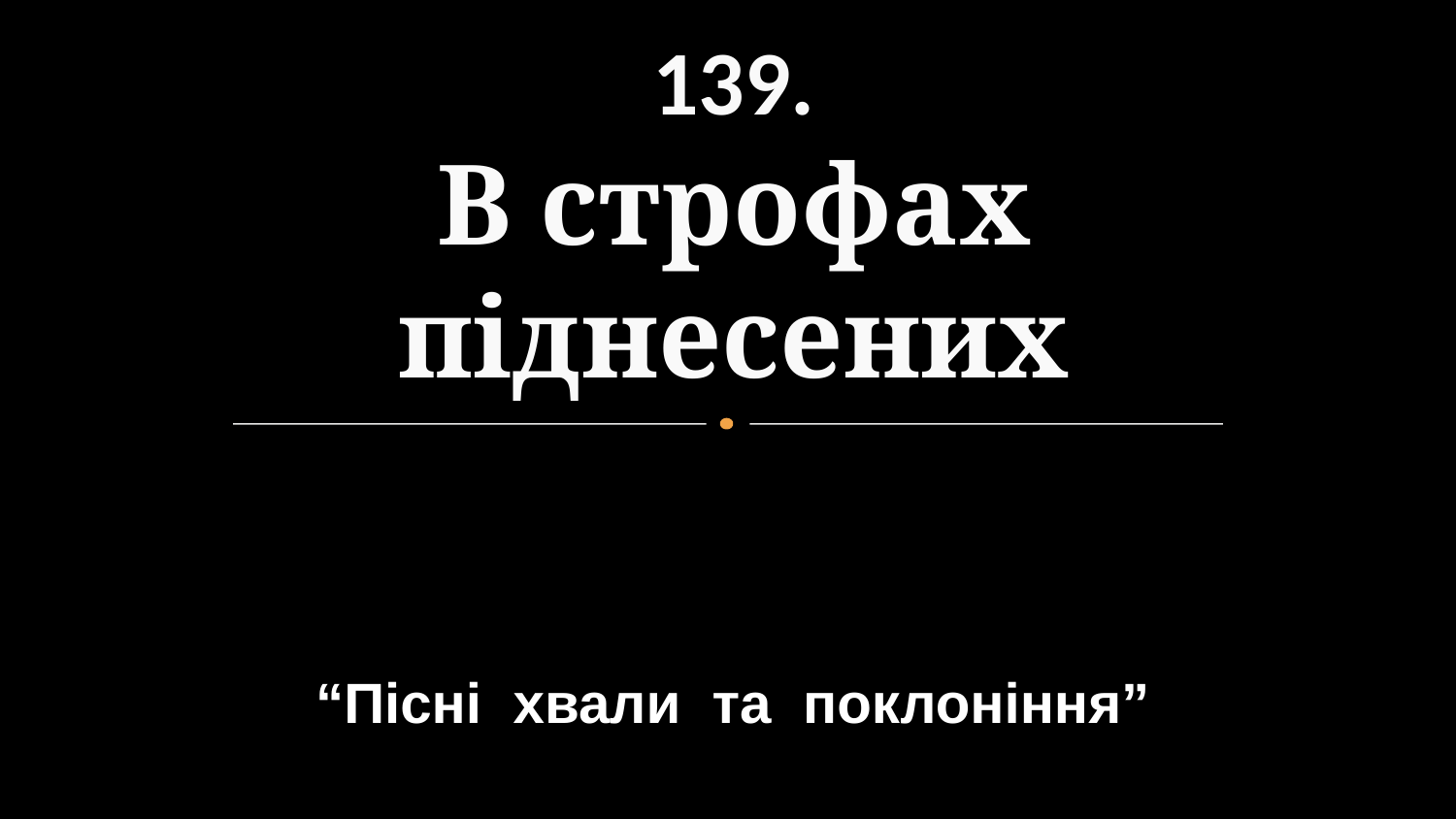

# 139. В строфах піднесених
“Пісні  хвали  та  поклоніння”